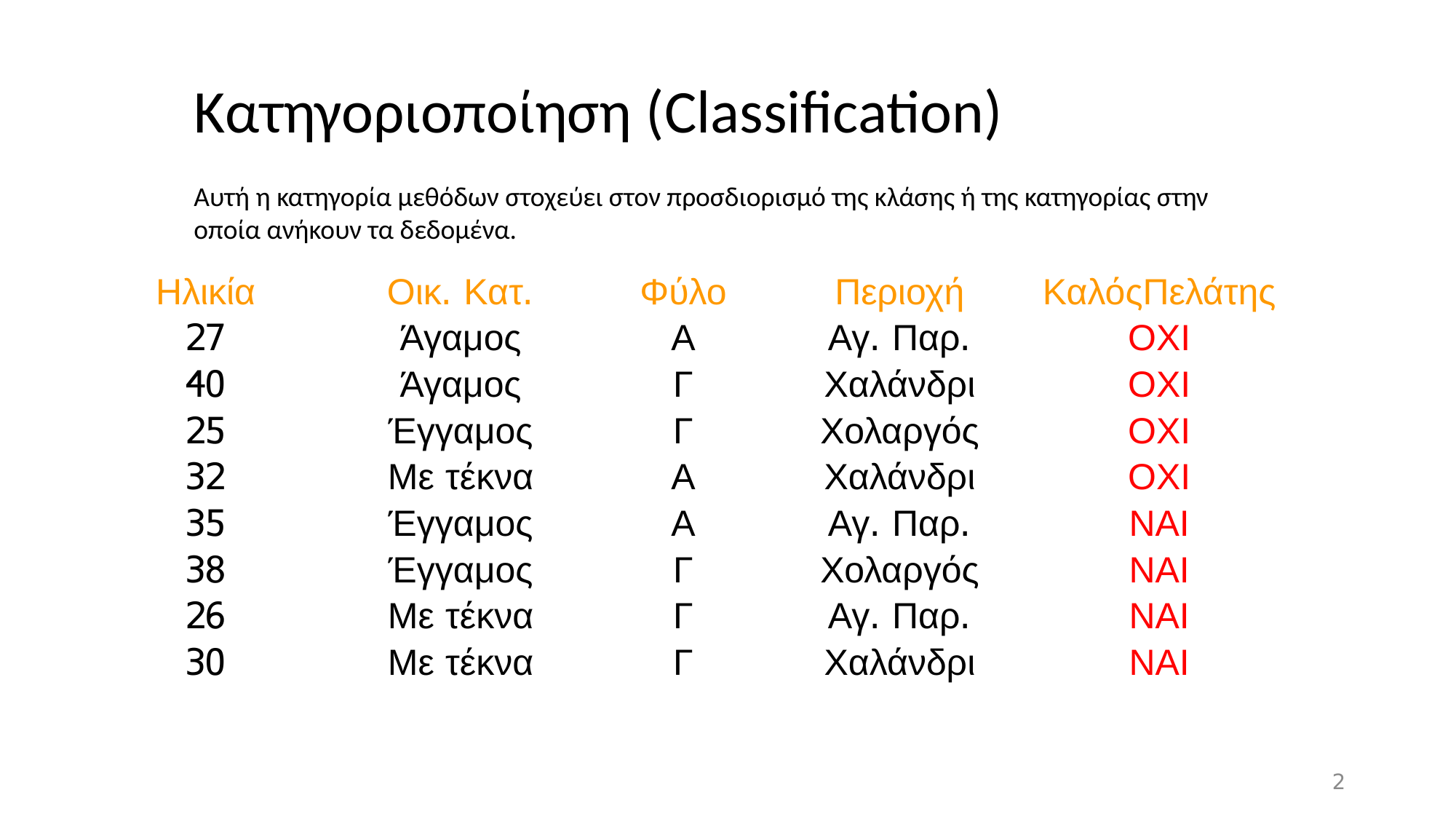

# Κατηγοριοποίηση (Classification)
Αυτή η κατηγορία μεθόδων στοχεύει στον προσδιορισμό της κλάσης ή της κατηγορίας στην οποία ανήκουν τα δεδομένα.
| Ηλικία | Οικ. Κατ. | Φύλο | Περιοχή | ΚαλόςΠελάτης |
| --- | --- | --- | --- | --- |
| 27 | Άγαμος | Α | Αγ. Παρ. | ΟΧΙ |
| 40 | Άγαμος | Γ | Χαλάνδρι | ΟΧΙ |
| 25 | Έγγαμος | Γ | Χολαργός | ΟΧΙ |
| 32 | Με τέκνα | Α | Χαλάνδρι | ΟΧΙ |
| 35 | Έγγαμος | Α | Αγ. Παρ. | ΝΑΙ |
| 38 | Έγγαμος | Γ | Χολαργός | ΝΑΙ |
| 26 | Με τέκνα | Γ | Αγ. Παρ. | ΝΑΙ |
| 30 | Με τέκνα | Γ | Χαλάνδρι | ΝΑΙ |
2